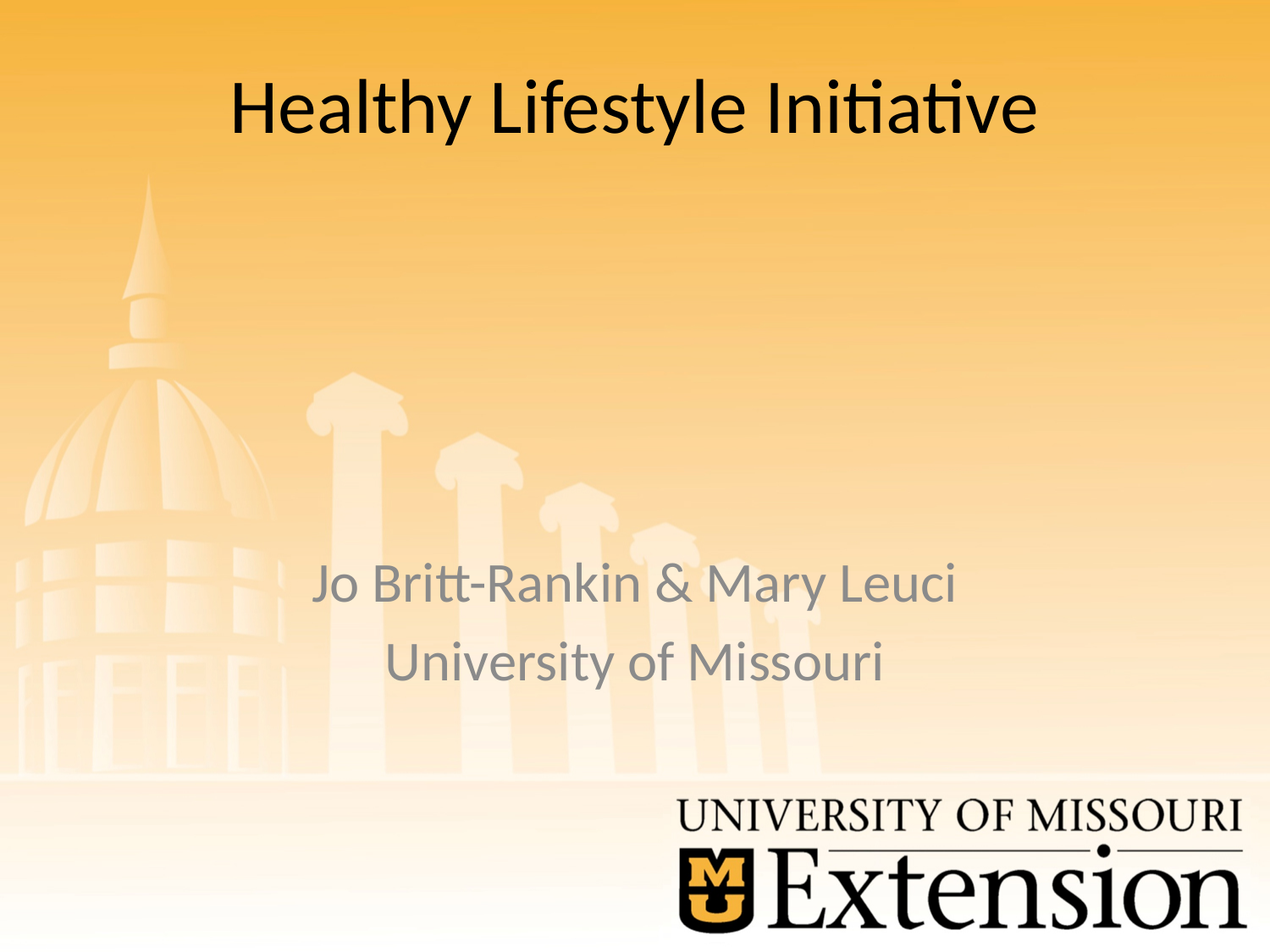

# Healthy Lifestyle Initiative
Jo Britt-Rankin & Mary Leuci
University of Missouri